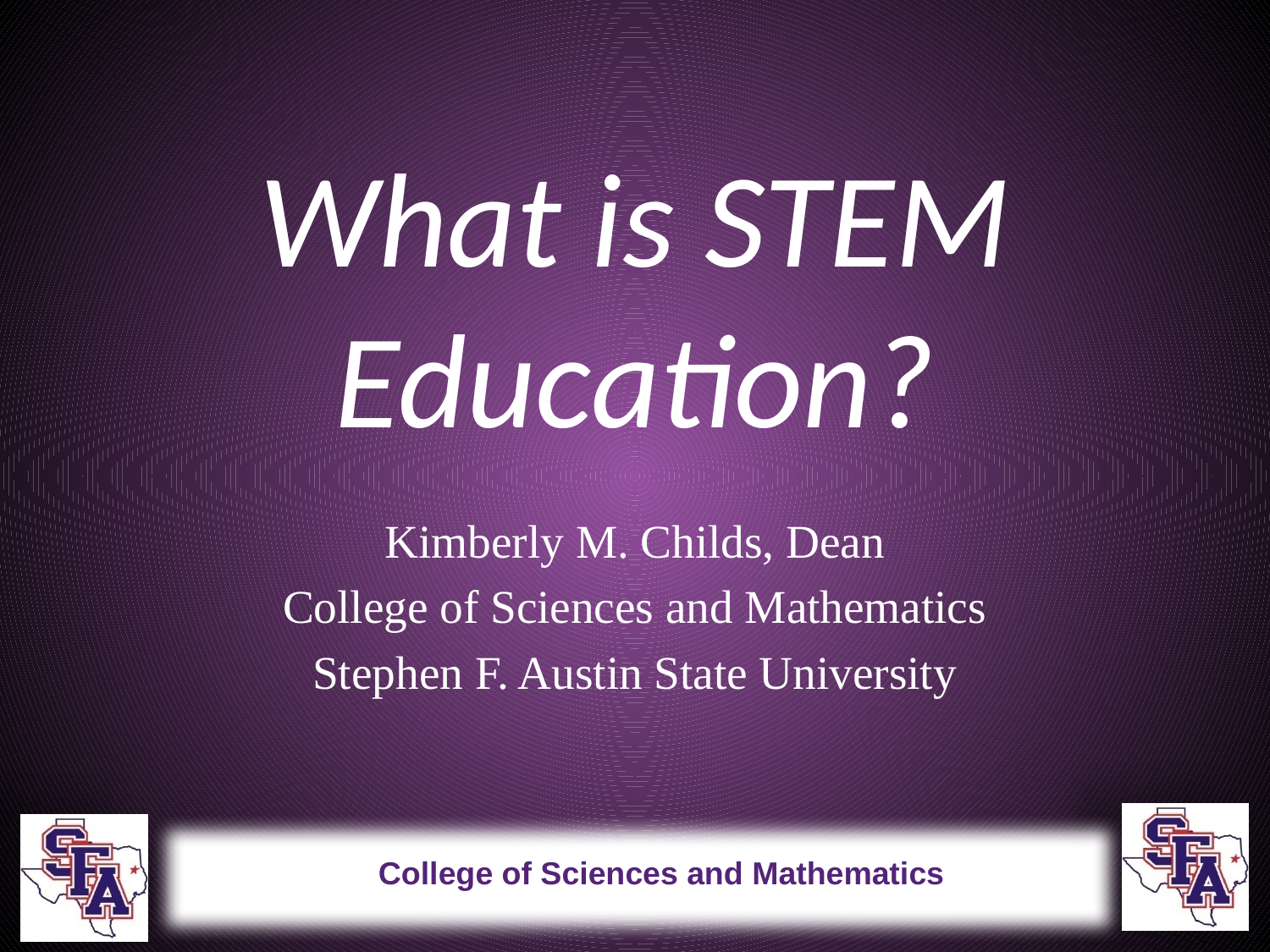

What is STEM Education?

Kimberly M. Childs, Dean
College of Sciences and Mathematics
Stephen F. Austin State University